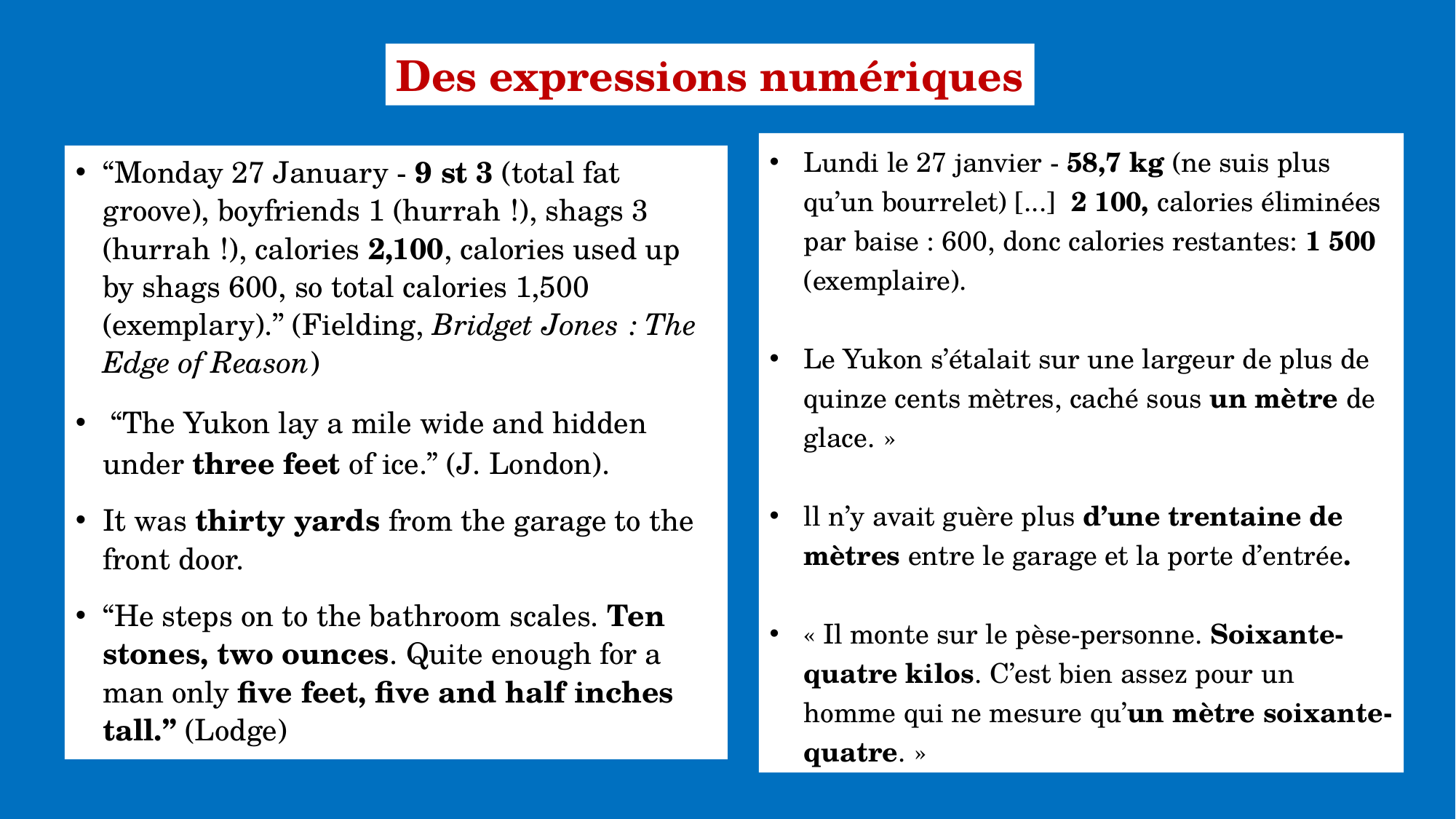

Des expressions numériques
Lundi le 27 janvier - 58,7 kg (ne suis plus qu’un bourrelet) [...]  2 100, calories éliminées par baise : 600, donc calories restantes: 1 500 (exemplaire).

Le Yukon s’étalait sur une largeur de plus de quinze cents mètres, caché sous un mètre de glace. »

ll n’y avait guère plus d’une trentaine de mètres entre le garage et la porte d’entrée.

« Il monte sur le pèse-personne. Soixante-quatre kilos. C’est bien assez pour un homme qui ne mesure qu’un mètre soixante-quatre. »
“Monday 27 January - 9 st 3 (total fat groove), boyfriends 1 (hurrah !), shags 3 (hurrah !), calories 2,100, calories used up by shags 600, so total calories 1,500 (exemplary).’’ (Fielding, Bridget Jones : The Edge of Reason)
 “The Yukon lay a mile wide and hidden under three feet of ice.” (J. London).
It was thirty yards from the garage to the front door.
“He steps on to the bathroom scales. Ten stones, two ounces. Quite enough for a man only five feet, five and half inches tall.” (Lodge)